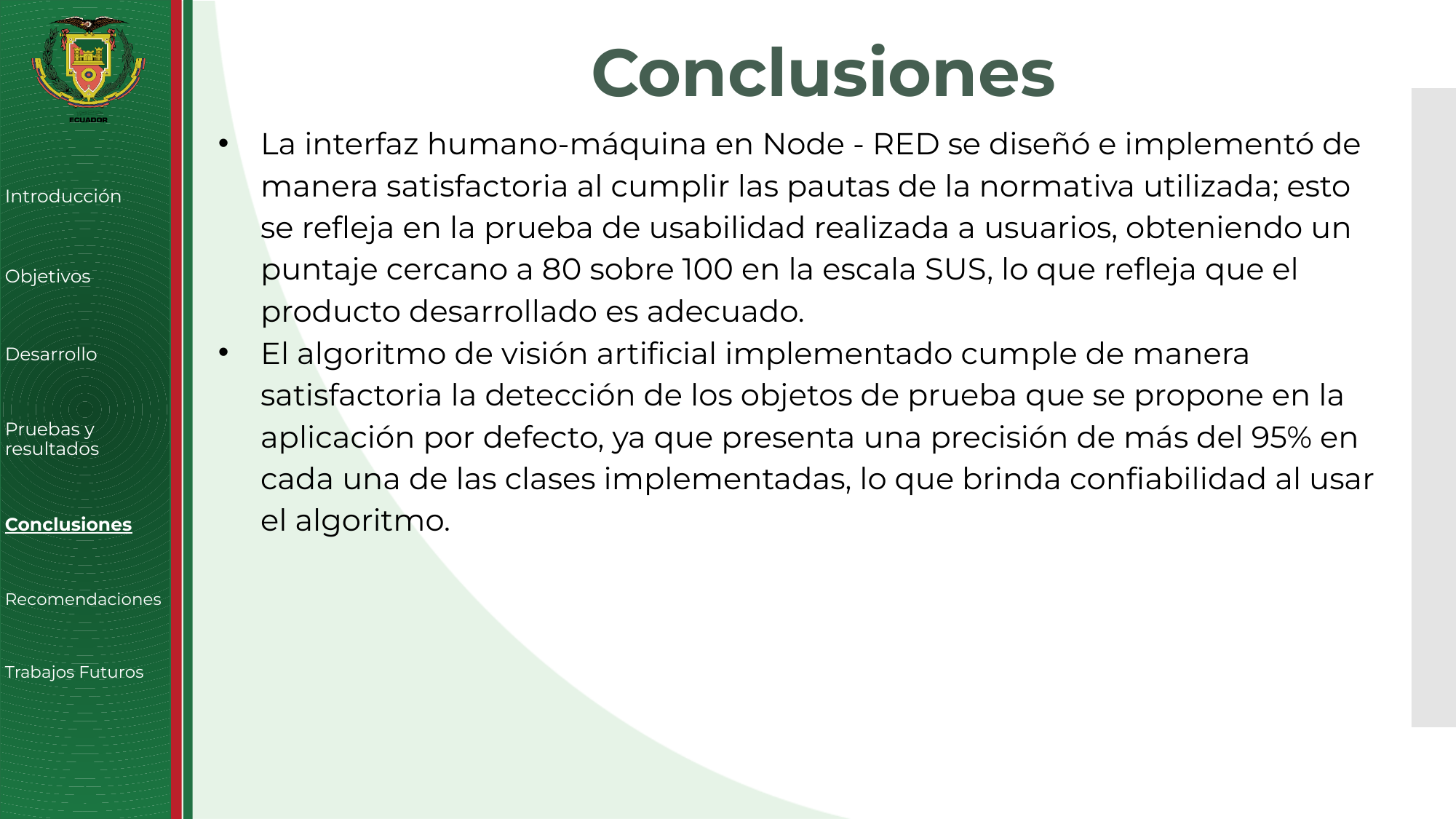

# Conclusiones
La interfaz humano-máquina en Node - RED se diseñó e implementó de manera satisfactoria al cumplir las pautas de la normativa utilizada; esto se refleja en la prueba de usabilidad realizada a usuarios, obteniendo un puntaje cercano a 80 sobre 100 en la escala SUS, lo que refleja que el producto desarrollado es adecuado.
El algoritmo de visión artificial implementado cumple de manera satisfactoria la detección de los objetos de prueba que se propone en la aplicación por defecto, ya que presenta una precisión de más del 95% en cada una de las clases implementadas, lo que brinda confiabilidad al usar el algoritmo.

Introducción

Objetivos

Desarrollo

Pruebas y resultados

Conclusiones

Recomendaciones

Trabajos Futuros